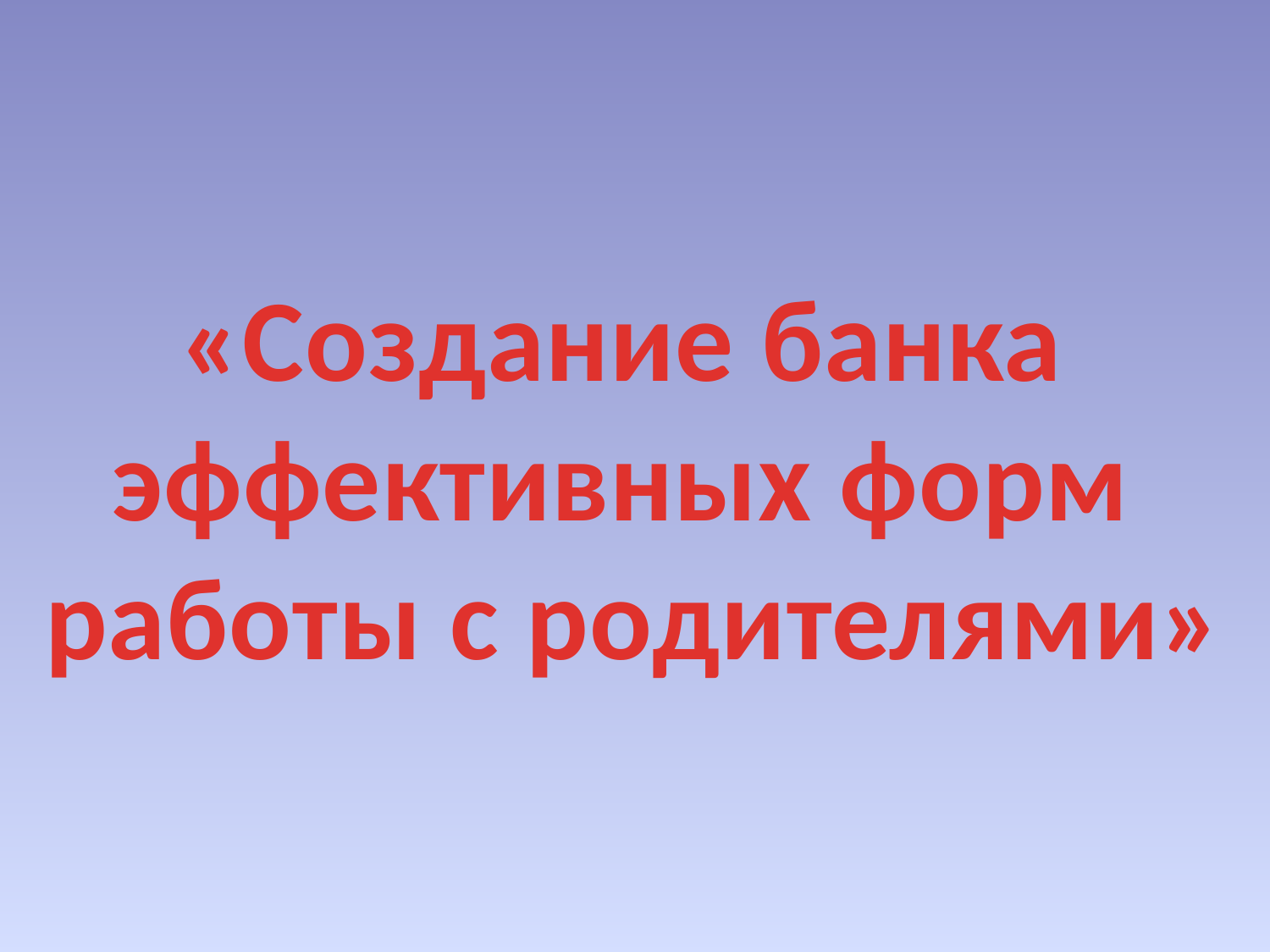

«Создание банка
эффективных форм
работы с родителями»